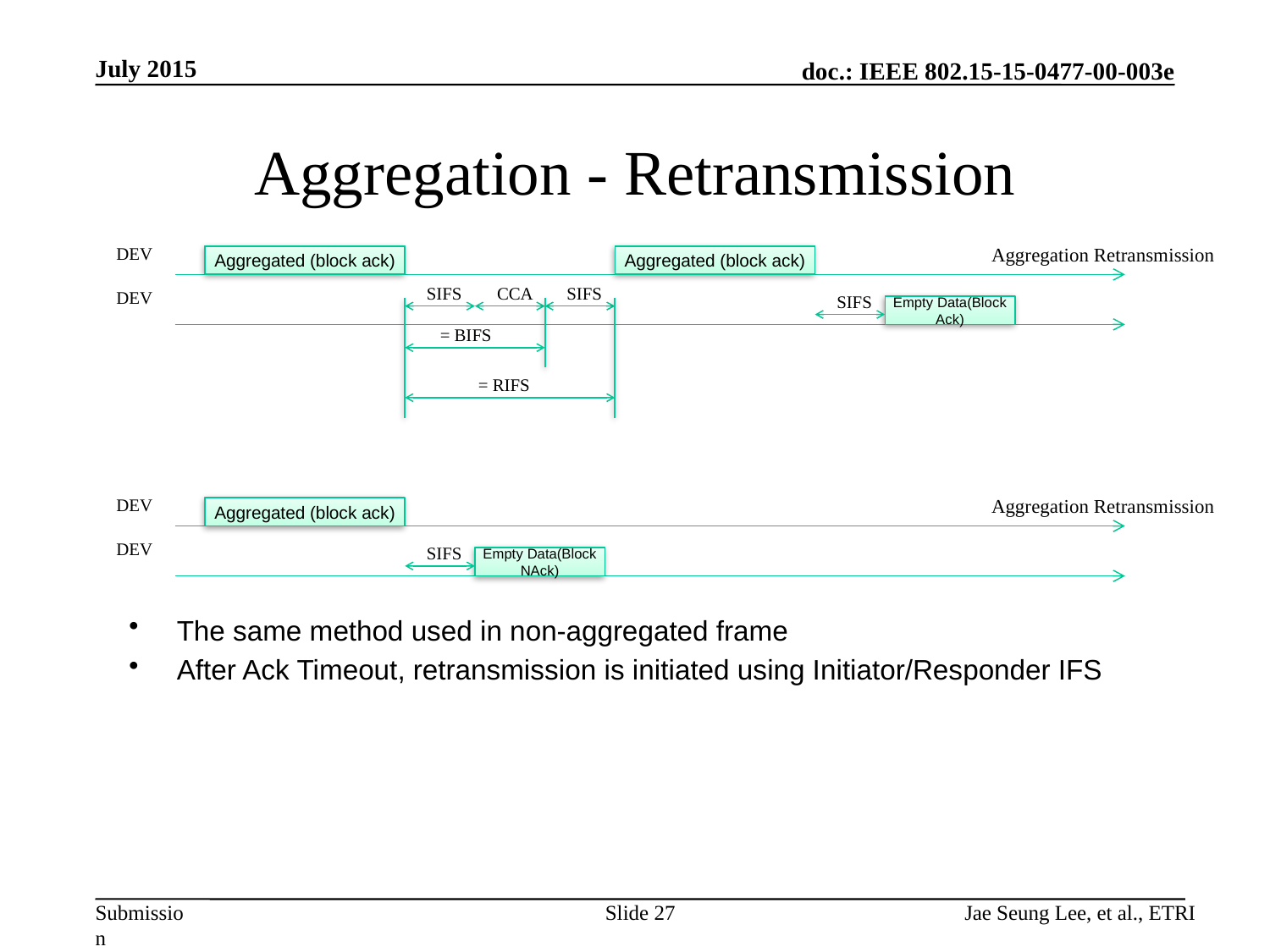

July 2015
# Aggregation - Retransmission

DEV
Aggregation Retransmission
Aggregated (block ack)
Aggregated (block ack)

The same method used in non-aggregated frame
After Ack Timeout, retransmission is initiated using Initiator/Responder IFS

SIFS
CCA
SIFS
DEV
SIFS
Empty Data(Block Ack)
= BIFS
= RIFS
DEV
Aggregation Retransmission
Aggregated (block ack)
DEV
SIFS
Empty Data(Block NAck)
Slide 27
Jae Seung Lee, et al., ETRI